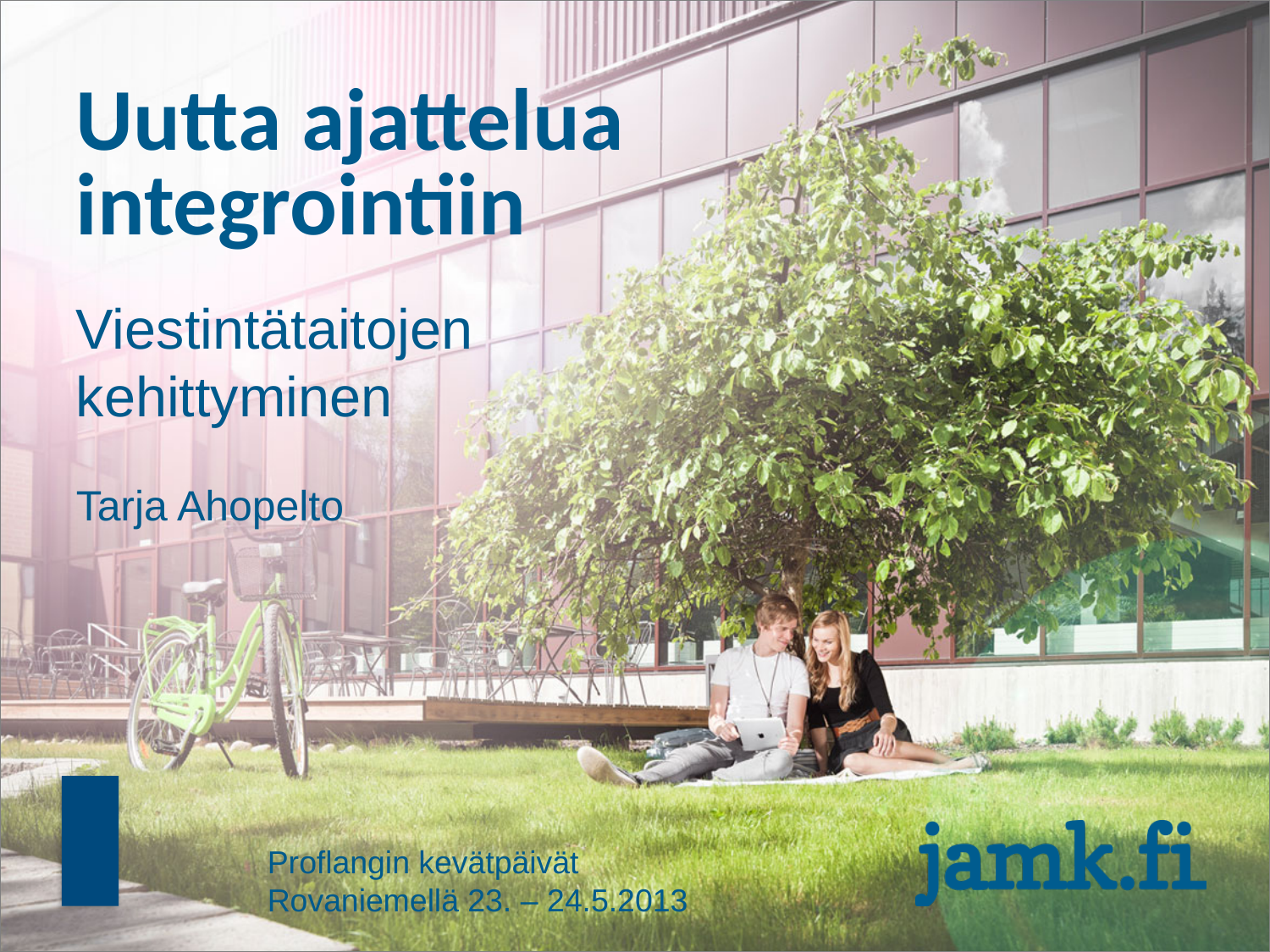

# Uutta ajattelua integrointiin
Viestintätaitojen kehittyminen
					Tarja Ahopelto
Proflangin kevätpäivät Rovaniemellä 23. – 24.5.2013